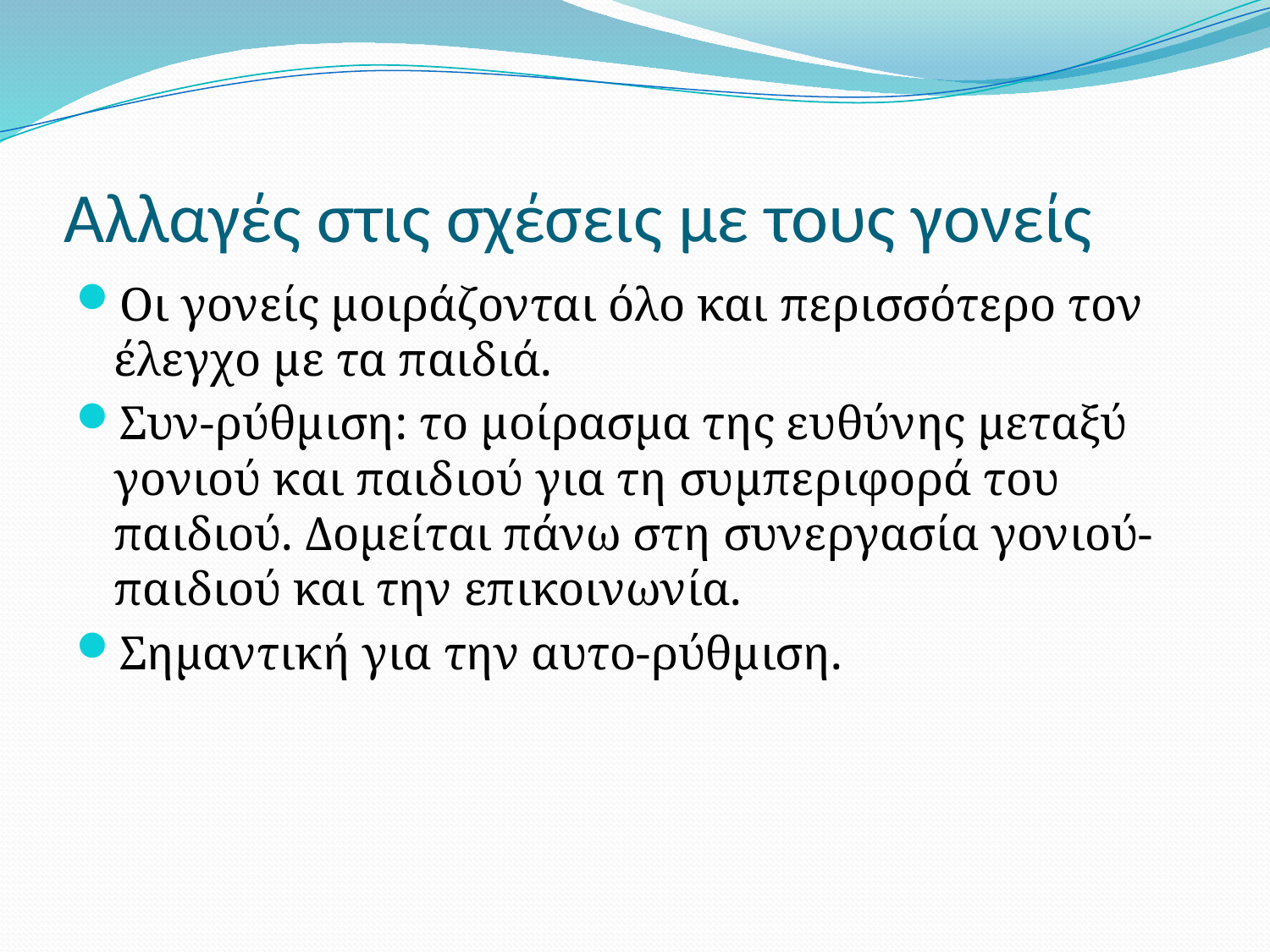

# Αλλαγές στις σχέσεις με τους γονείς
Οι γονείς μοιράζονται όλο και περισσότερο τον έλεγχο με τα παιδιά.
Συν-ρύθμιση: το μοίρασμα της ευθύνης μεταξύ γονιού και παιδιού για τη συμπεριφορά του παιδιού. Δομείται πάνω στη συνεργασία γονιού-παιδιού και την επικοινωνία.
Σημαντική για την αυτο-ρύθμιση.